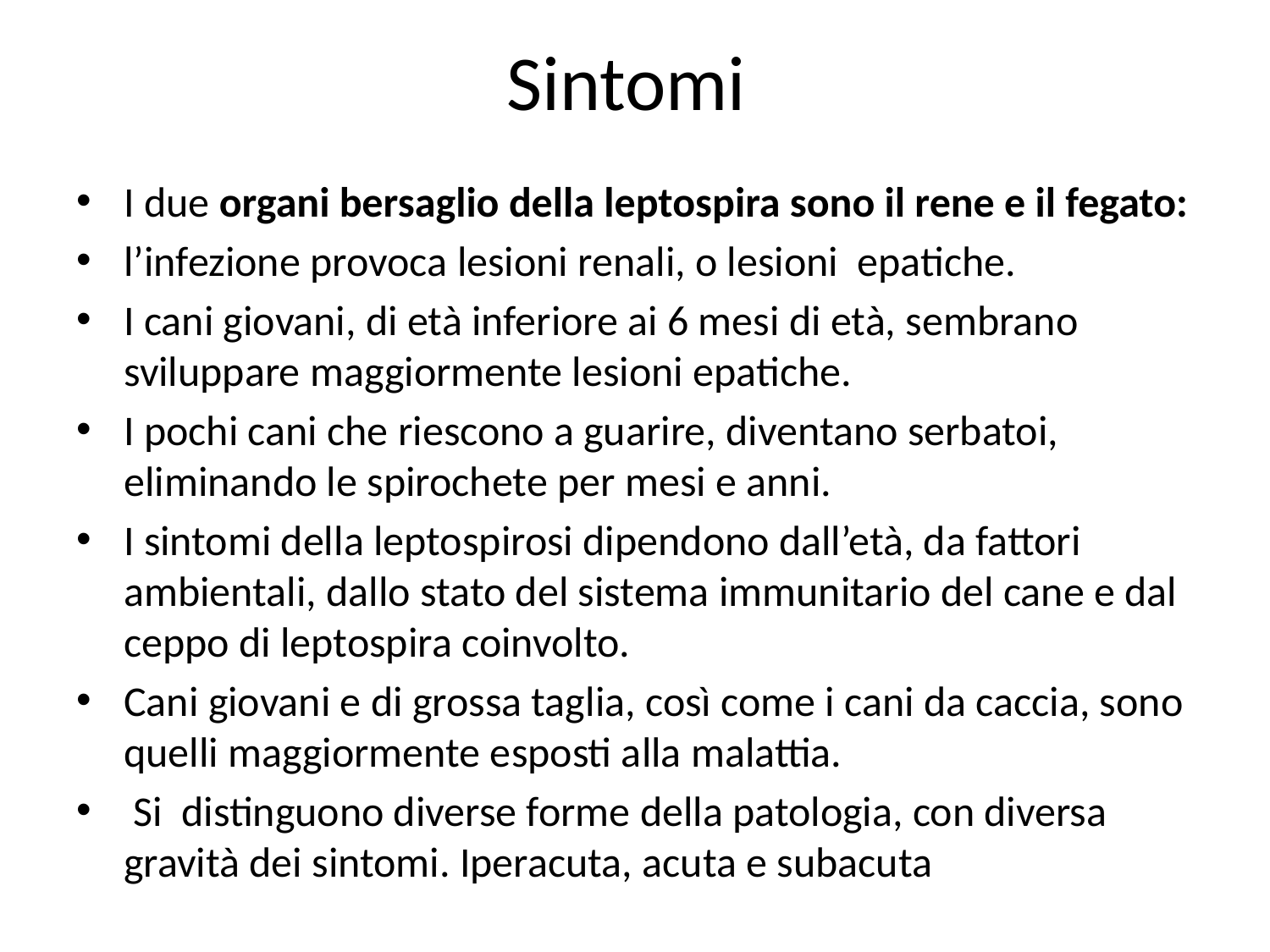

# Sintomi
I due organi bersaglio della leptospira sono il rene e il fegato:
l’infezione provoca lesioni renali, o lesioni  epatiche.
I cani giovani, di età inferiore ai 6 mesi di età, sembrano sviluppare maggiormente lesioni epatiche.
I pochi cani che riescono a guarire, diventano serbatoi, eliminando le spirochete per mesi e anni.
I sintomi della leptospirosi dipendono dall’età, da fattori ambientali, dallo stato del sistema immunitario del cane e dal ceppo di leptospira coinvolto.
Cani giovani e di grossa taglia, così come i cani da caccia, sono quelli maggiormente esposti alla malattia.
 Si  distinguono diverse forme della patologia, con diversa gravità dei sintomi. Iperacuta, acuta e subacuta